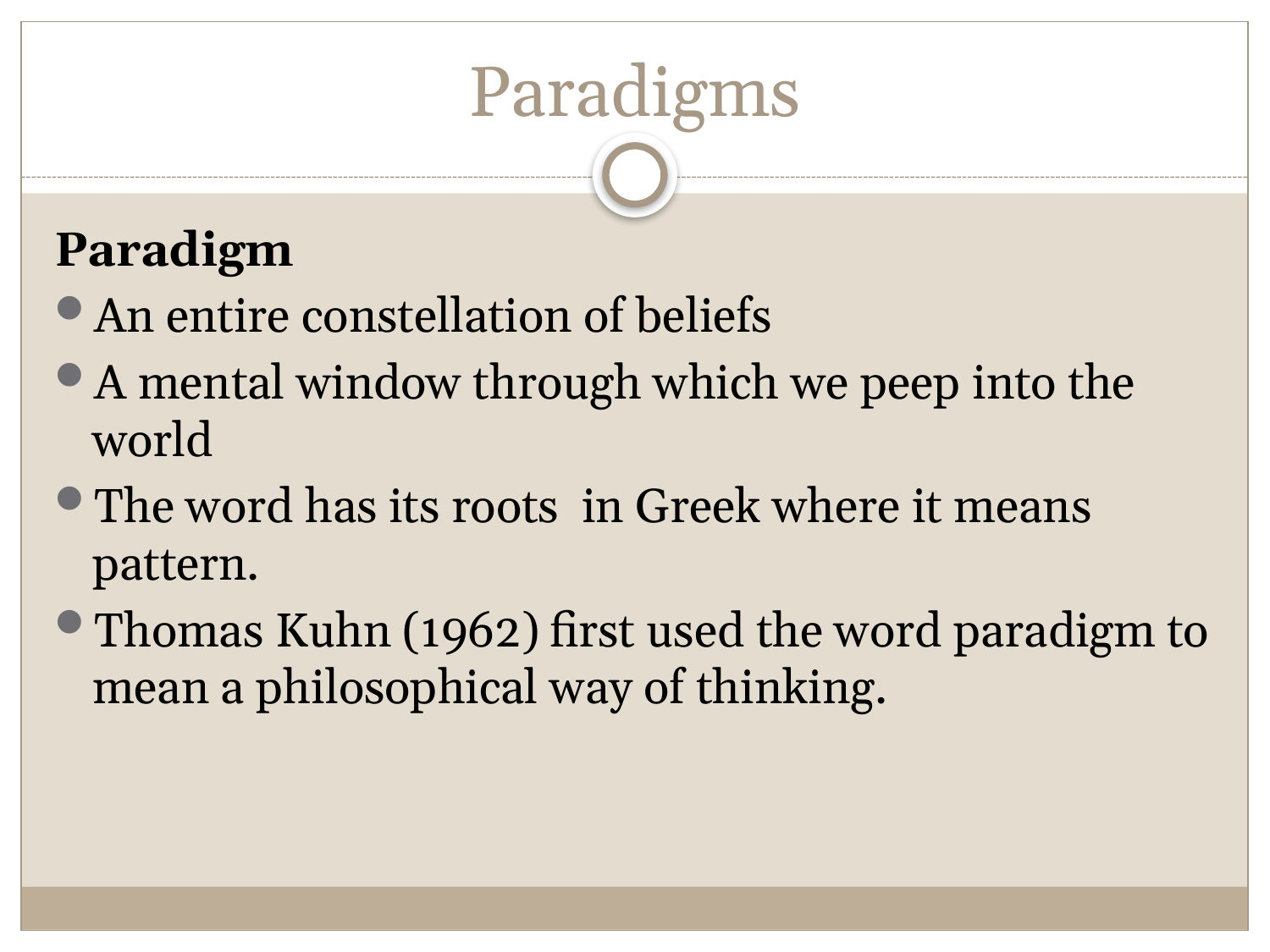

# Paradigms
Paradigm
An entire constellation of beliefs
A mental window through which we peep into the world
The word has its roots  in Greek where it means pattern.
Thomas Kuhn (1962) first used the word paradigm to mean a philosophical way of thinking.